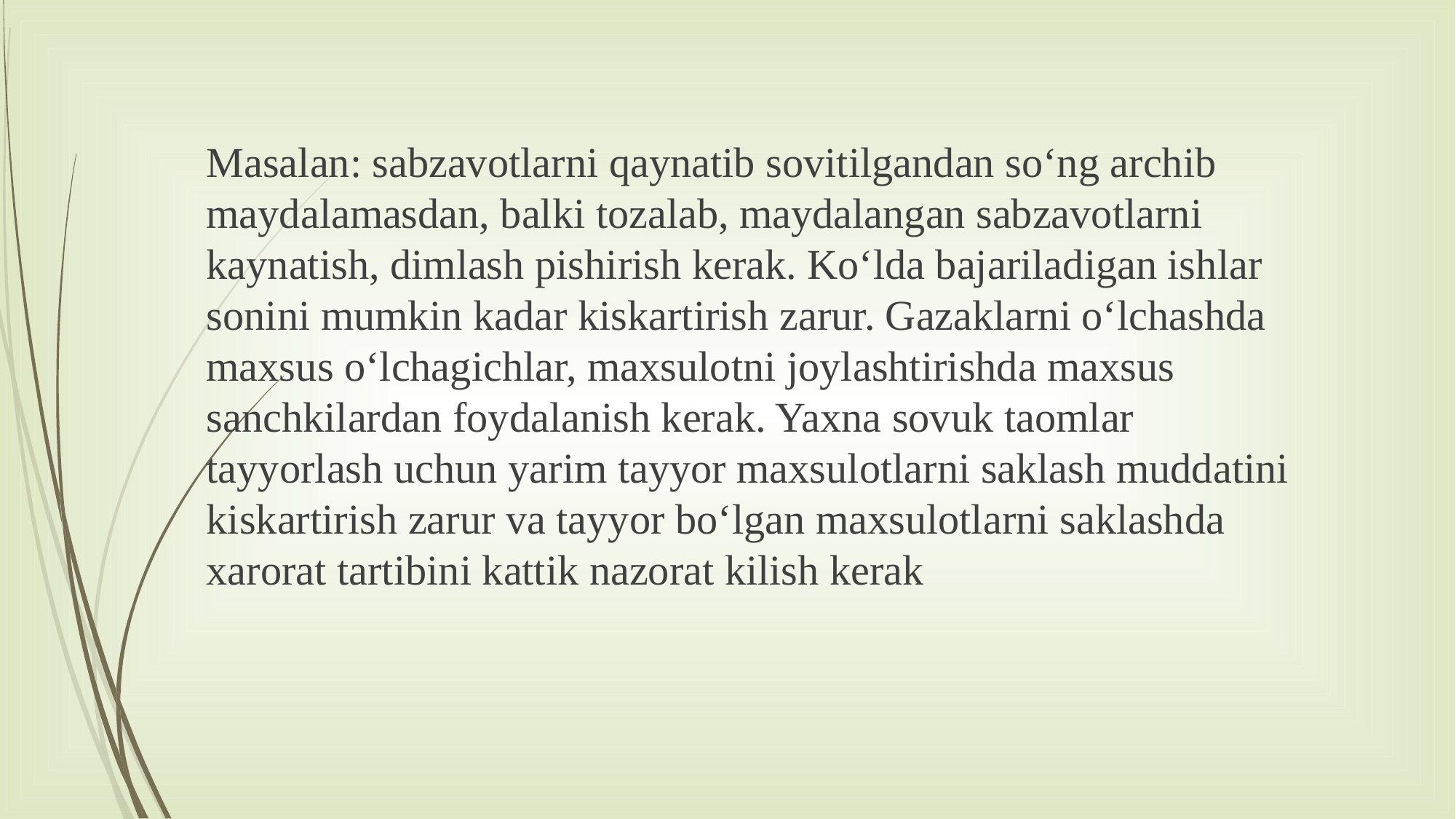

Masalan: sabzavotlarni qaynatib sovitilgandan so‘ng archib maydalamasdan, balki tozalab, maydalangan sabzavotlarni kaynatish, dimlash pishirish kerak. Ko‘lda bajariladigan ishlar sonini mumkin kadar kiskartirish zarur. Gazaklarni o‘lchashda maxsus o‘lchagichlar, maxsulotni joylashtirishda maxsus sanchkilardan foydalanish kerak. Yaxna sovuk taomlar tayyorlash uchun yarim tayyor maxsulotlarni saklash muddatini kiskartirish zarur va tayyor bo‘lgan maxsulotlarni saklashda xarorat tartibini kattik nazorat kilish kerak